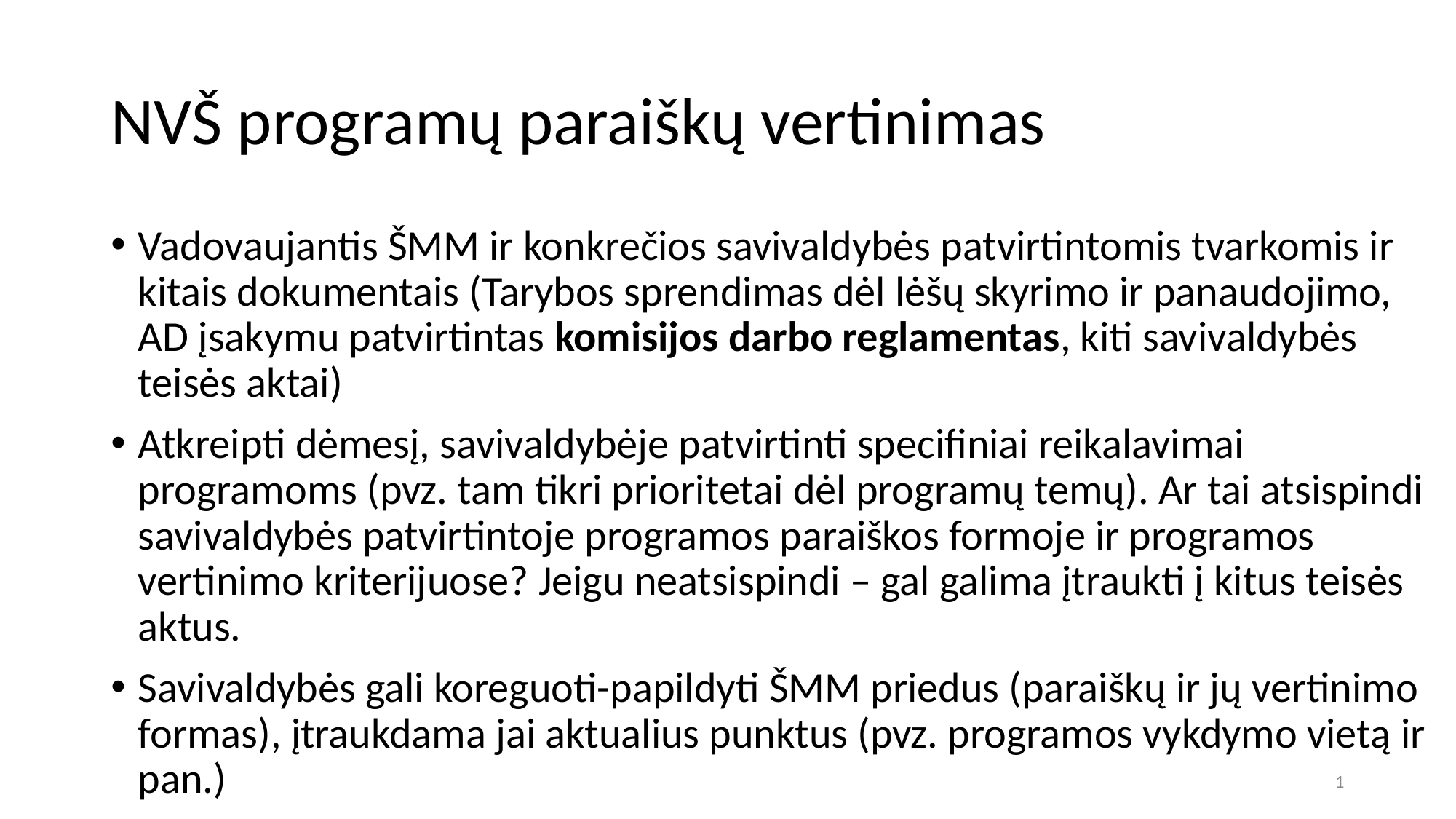

# NVŠ programų paraiškų vertinimas
Vadovaujantis ŠMM ir konkrečios savivaldybės patvirtintomis tvarkomis ir kitais dokumentais (Tarybos sprendimas dėl lėšų skyrimo ir panaudojimo, AD įsakymu patvirtintas komisijos darbo reglamentas, kiti savivaldybės teisės aktai)
Atkreipti dėmesį, savivaldybėje patvirtinti specifiniai reikalavimai programoms (pvz. tam tikri prioritetai dėl programų temų). Ar tai atsispindi savivaldybės patvirtintoje programos paraiškos formoje ir programos vertinimo kriterijuose? Jeigu neatsispindi – gal galima įtraukti į kitus teisės aktus.
Savivaldybės gali koreguoti-papildyti ŠMM priedus (paraiškų ir jų vertinimo formas), įtraukdama jai aktualius punktus (pvz. programos vykdymo vietą ir pan.)

1